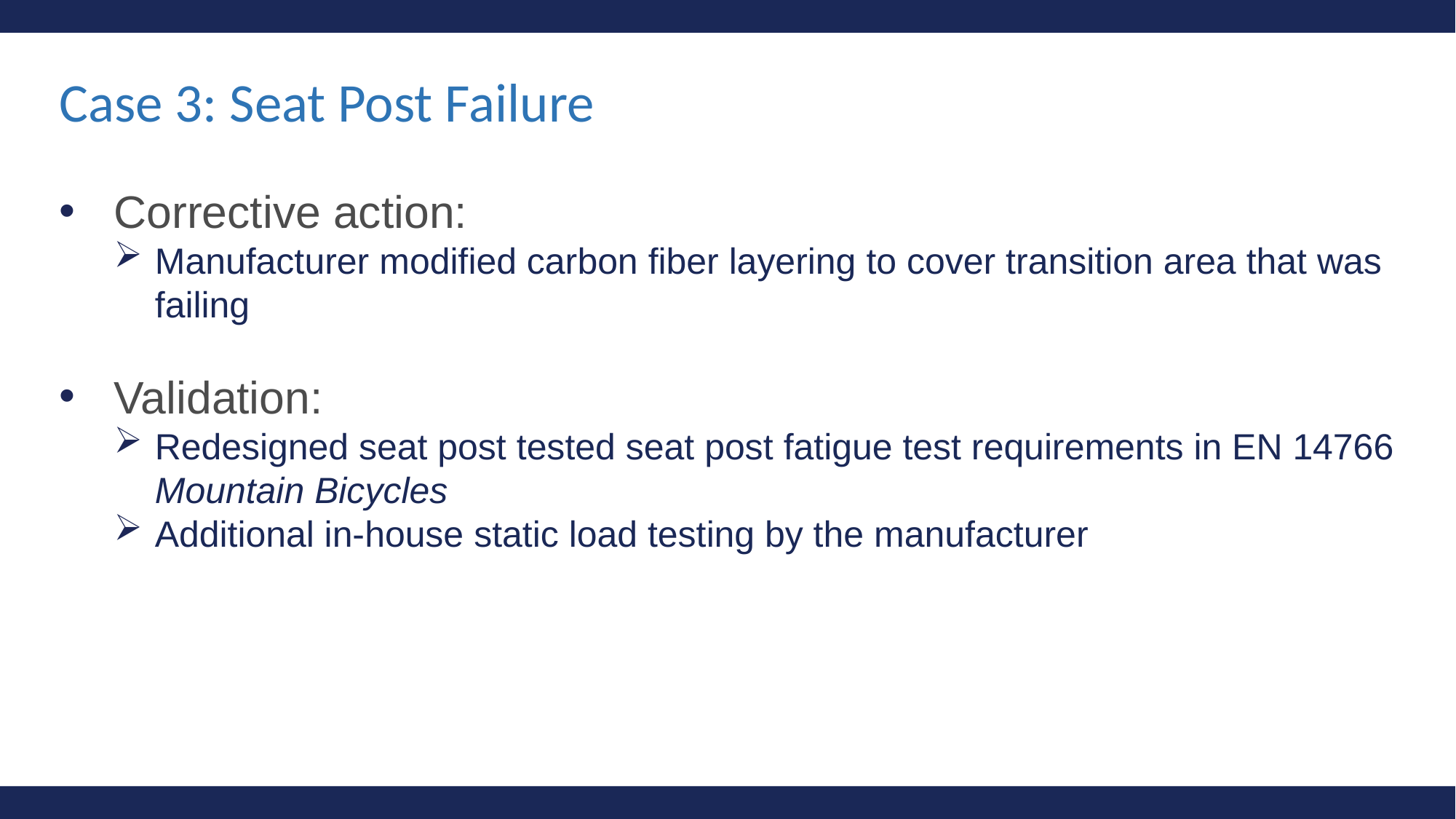

# Case 3: Seat Post Failure
Corrective action:
Manufacturer modified carbon fiber layering to cover transition area that was failing

Validation:
Redesigned seat post tested seat post fatigue test requirements in EN 14766 Mountain Bicycles
Additional in-house static load testing by the manufacturer